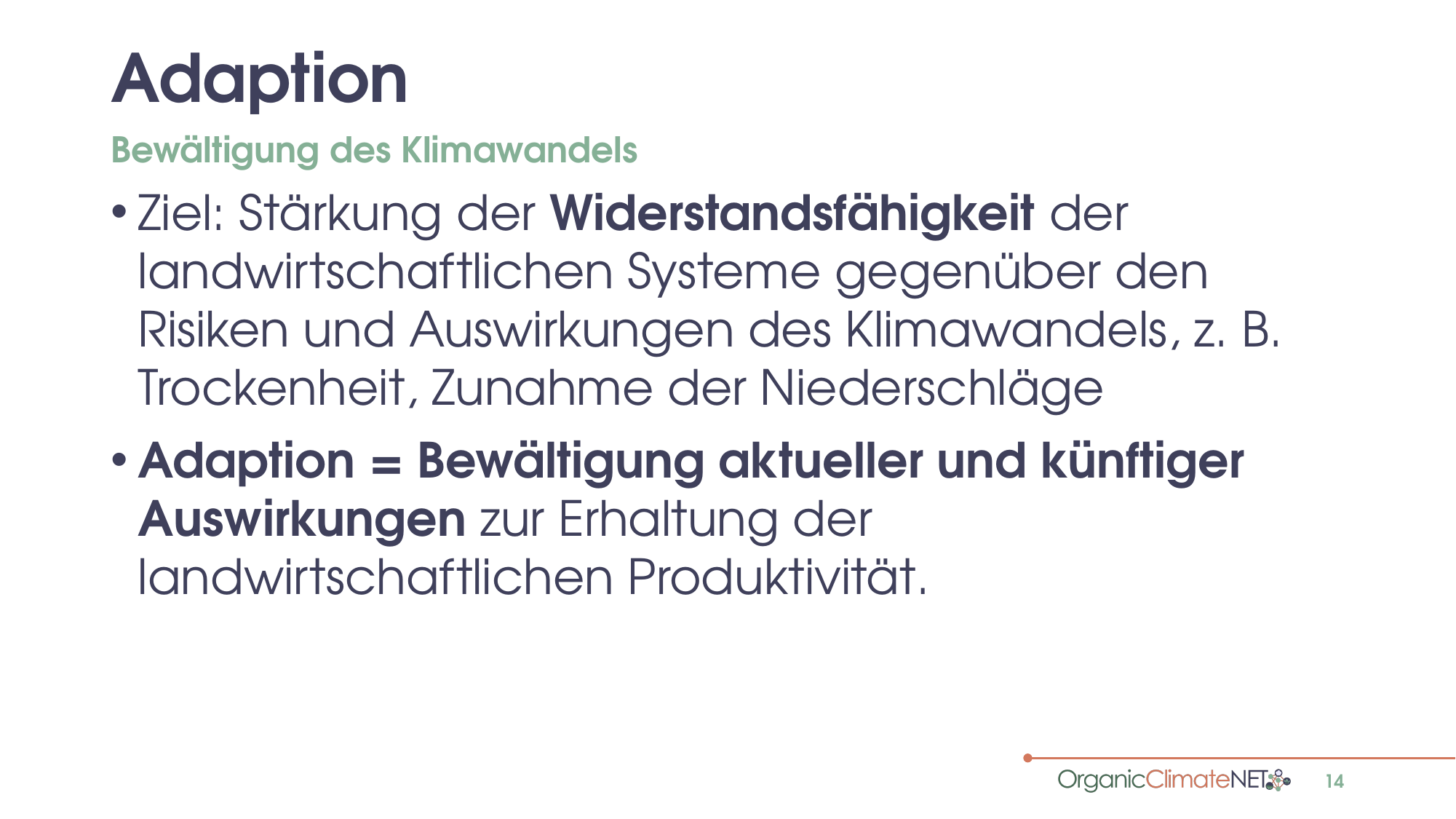

# Adaption
Bewältigung des Klimawandels
Ziel: Stärkung der Widerstandsfähigkeit der landwirtschaftlichen Systeme gegenüber den Risiken und Auswirkungen des Klimawandels, z. B. Trockenheit, Zunahme der Niederschläge
Adaption = Bewältigung aktueller und künftiger Auswirkungen zur Erhaltung der landwirtschaftlichen Produktivität.
14